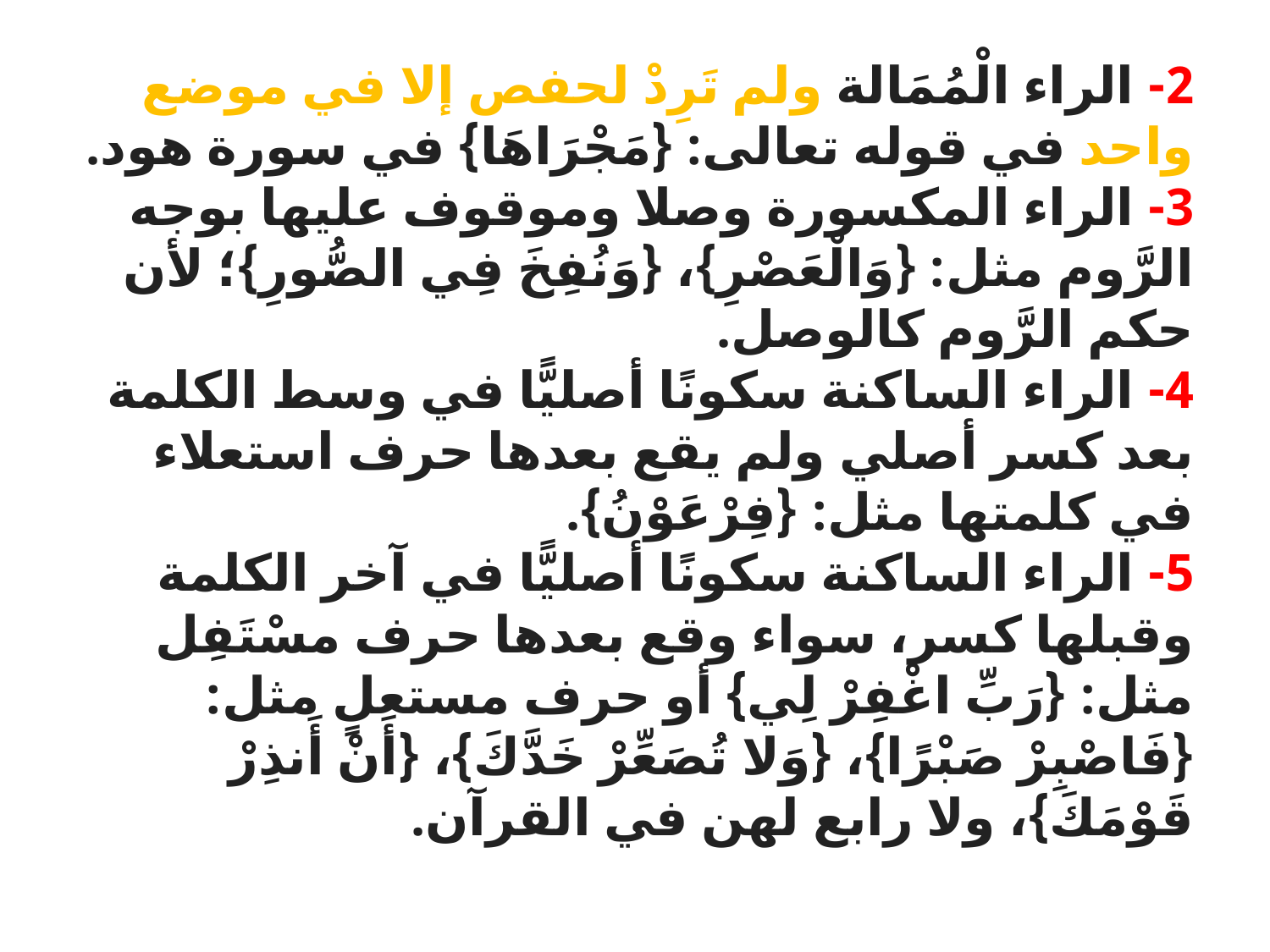

2- الراء الْمُمَالة ولم تَرِدْ لحفص إلا في موضع واحد في قوله تعالى: {مَجْرَاهَا} في سورة هود.
3- الراء المكسورة وصلا وموقوف عليها بوجه الرَّوم مثل: {وَالْعَصْرِ}، {وَنُفِخَ فِي الصُّورِ}؛ لأن حكم الرَّوم كالوصل.
4- الراء الساكنة سكونًا أصليًّا في وسط الكلمة بعد كسر أصلي ولم يقع بعدها حرف استعلاء في كلمتها مثل: {فِرْعَوْنُ}.
5- الراء الساكنة سكونًا أصليًّا في آخر الكلمة وقبلها كسر، سواء وقع بعدها حرف مسْتَفِل مثل: {رَبِّ اغْفِرْ لِي} أو حرف مستعلٍ مثل: {فَاصْبِرْ صَبْرًا}، {وَلا تُصَعِّرْ خَدَّكَ}، {أَنْ أَنذِرْ قَوْمَكَ}، ولا رابع لهن في القرآن.